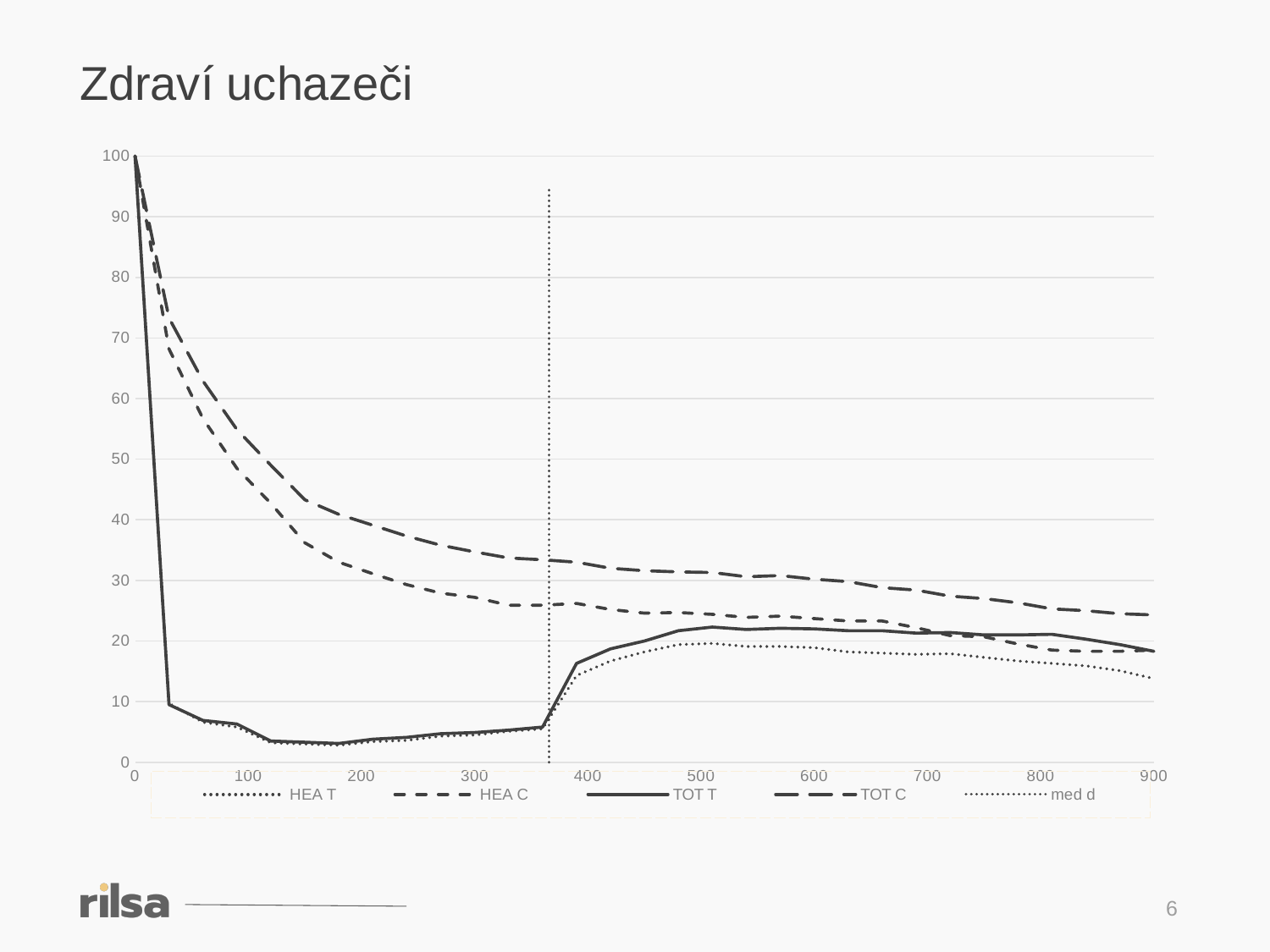

Zdraví uchazeči

### Chart

| Category | HEA T | HEA C | TOT T | TOT C | med d |
|---|---|---|---|---|---|

6